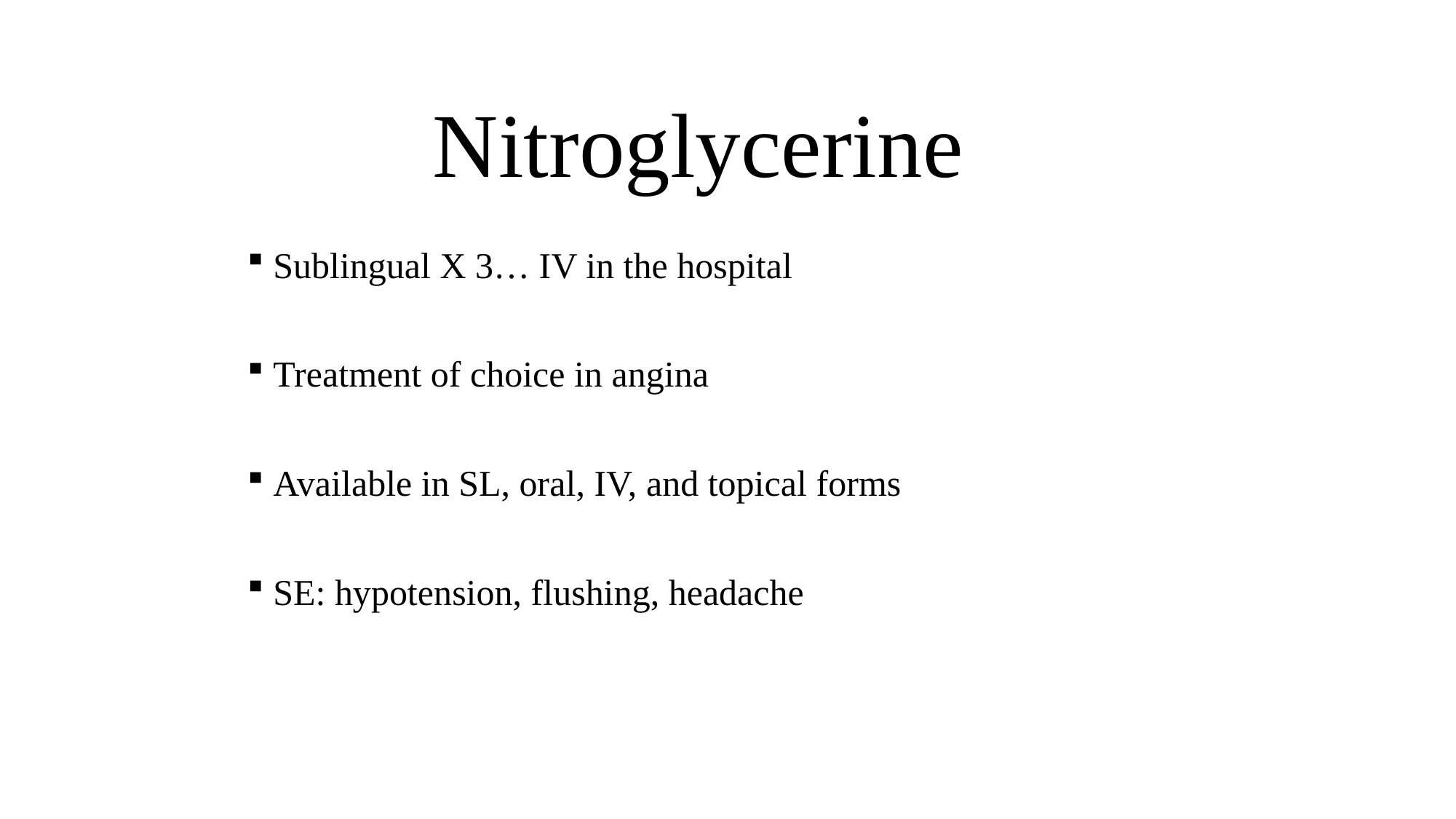

# Nitroglycerine
 Sublingual X 3… IV in the hospital

 Treatment of choice in angina

 Available in SL, oral, IV, and topical forms

 SE: hypotension, flushing, headache